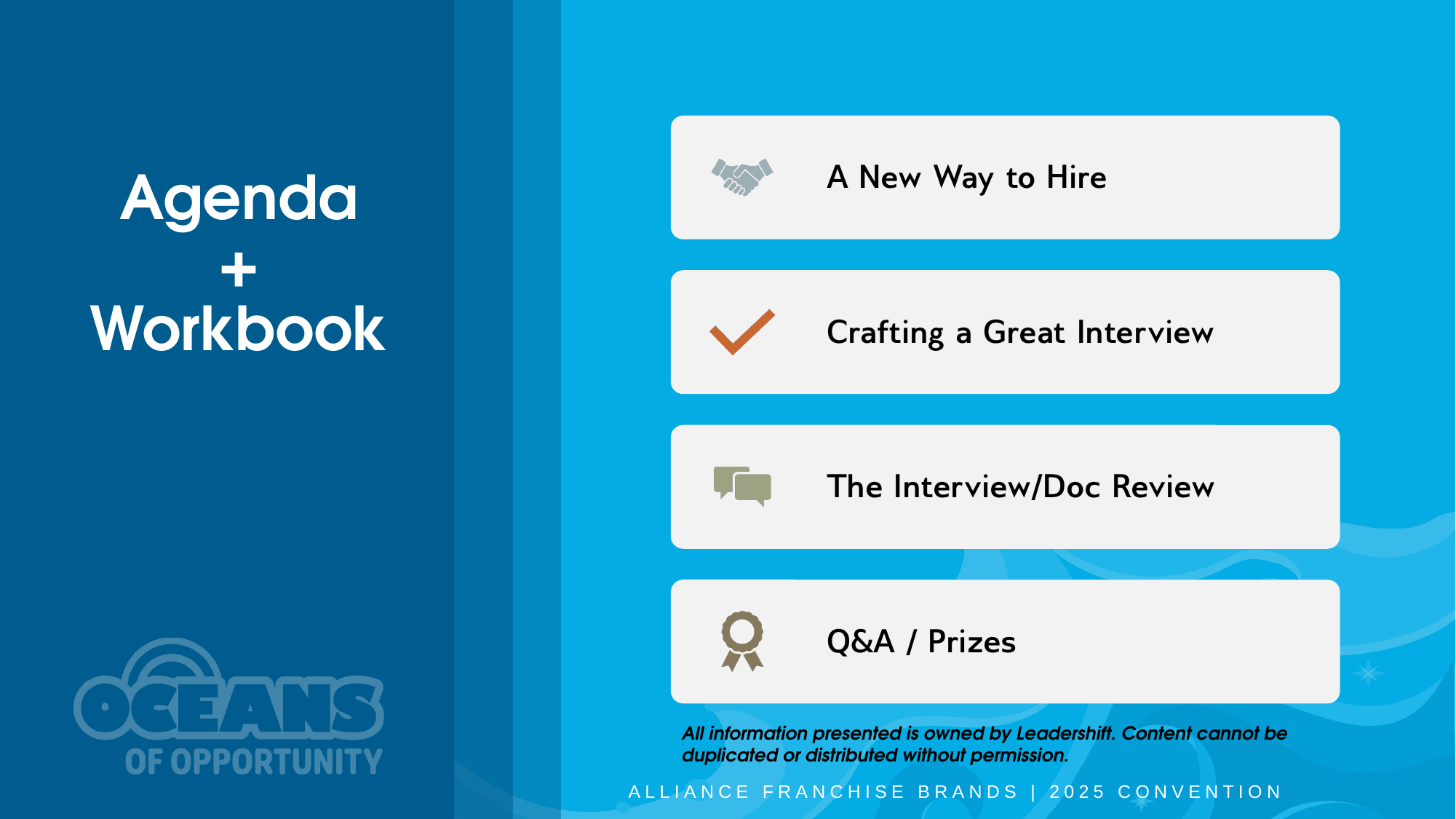

A New Way to Hire

Crafting a Great Interview

The Interview/Doc Review

Q&A / Prizes

Agenda
+
Workbook
All information presented is owned by Leadershift. Content cannot be duplicated or distributed without permission.